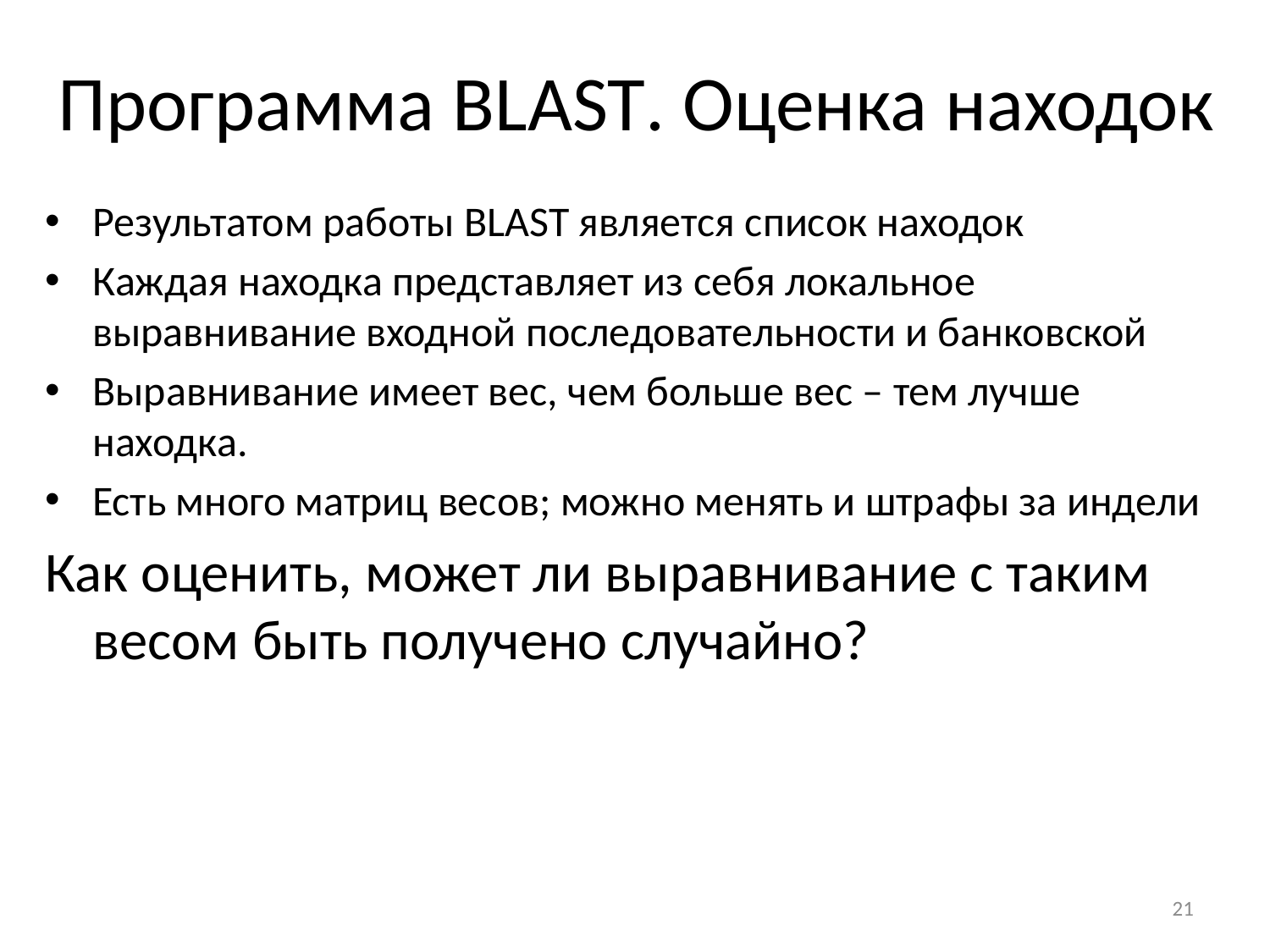

# Программа BLAST. Оценка находок
Результатом работы BLAST является список находок
Каждая находка представляет из себя локальное выравнивание входной последовательности и банковской
Выравнивание имеет вес, чем больше вес – тем лучше находка.
Есть много матриц весов; можно менять и штрафы за индели
Как оценить, может ли выравнивание с таким весом быть получено случайно?
21